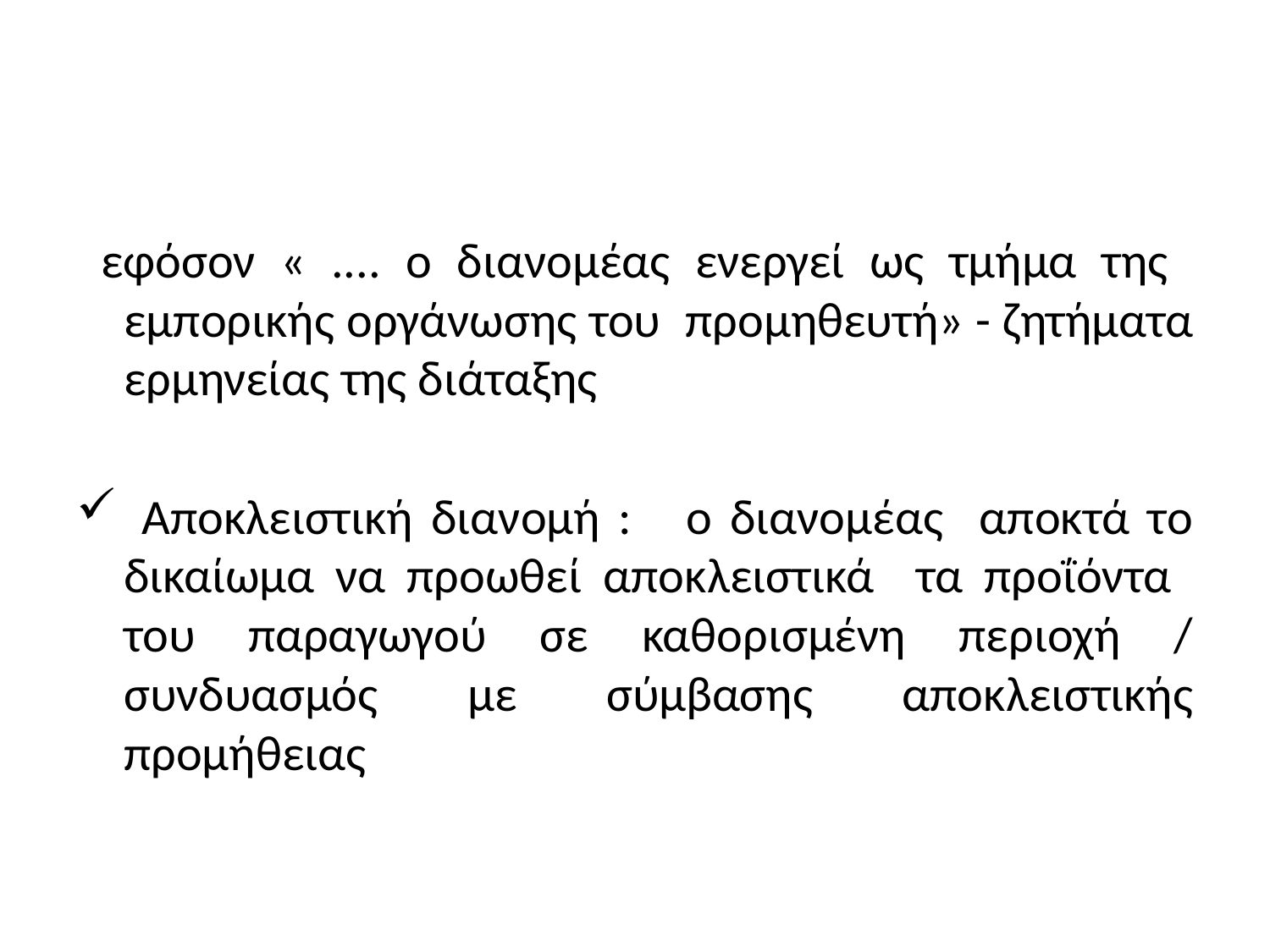

#
 εφόσον « .... ο διανομέας ενεργεί ως τμήμα της  εμπορικής οργάνωσης του  προμηθευτή» - ζητήματα ερμηνείας της διάταξης

 Αποκλειστική διανομή :   ο διανομέας  αποκτά το δικαίωμα να προωθεί αποκλειστικά  τα προΐόντα  του παραγωγού σε καθορισμένη περιοχή / συνδυασμός με σύμβασης αποκλειστικής προμήθειας